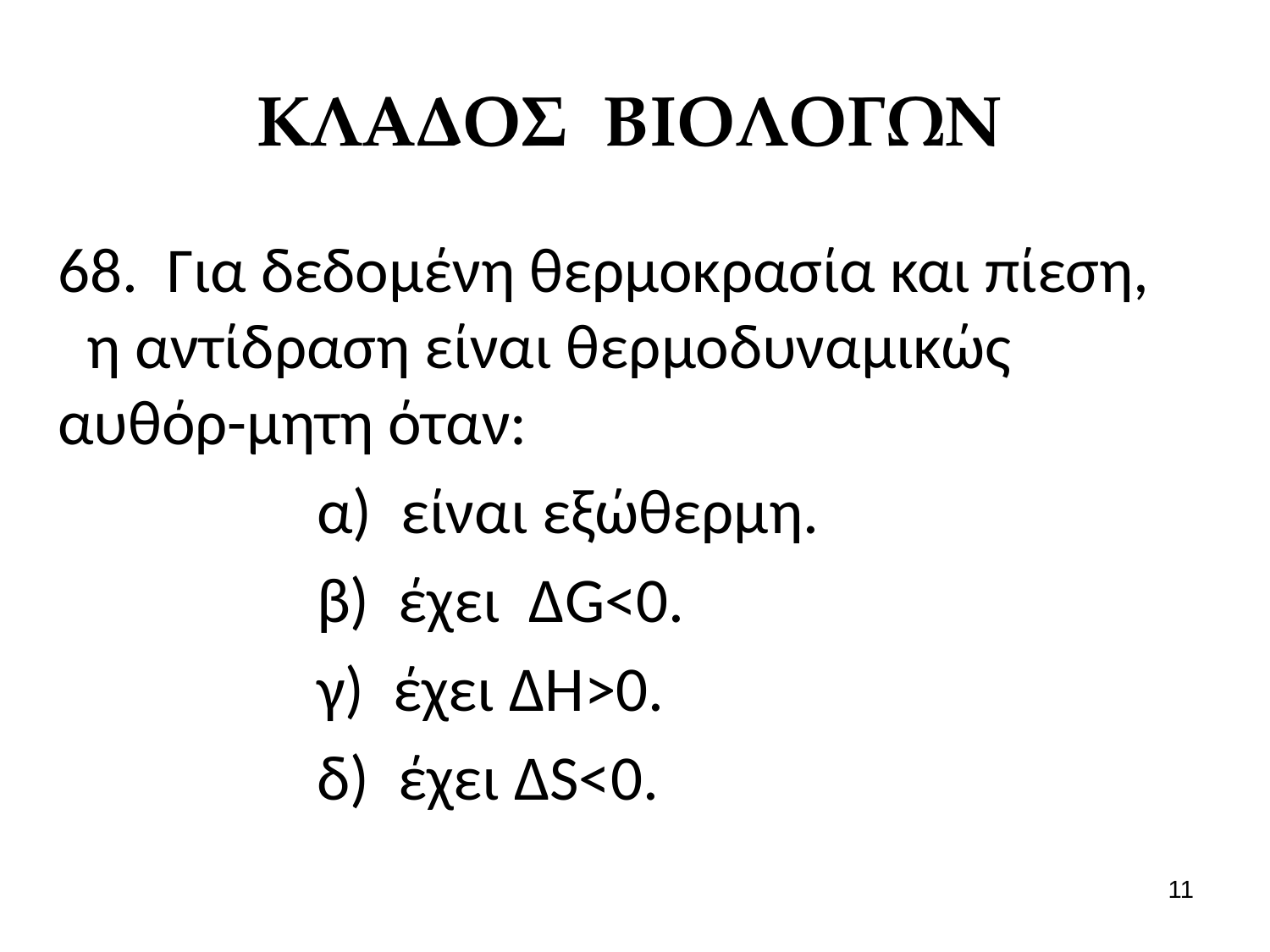

# ΚΛΑΔΟΣ  ΒΙΟΛΟΓΩΝ
68.  Για δεδομένη θερμοκρασία και πίεση,       η αντίδραση είναι θερμοδυναμικώς  αυθόρ-μητη όταν:
                  α)  είναι εξώθερμη.
                  β)  έχει  ΔG<0.
                  γ)  έχει ΔΗ>0.
                  δ)  έχει ΔS<0.

11